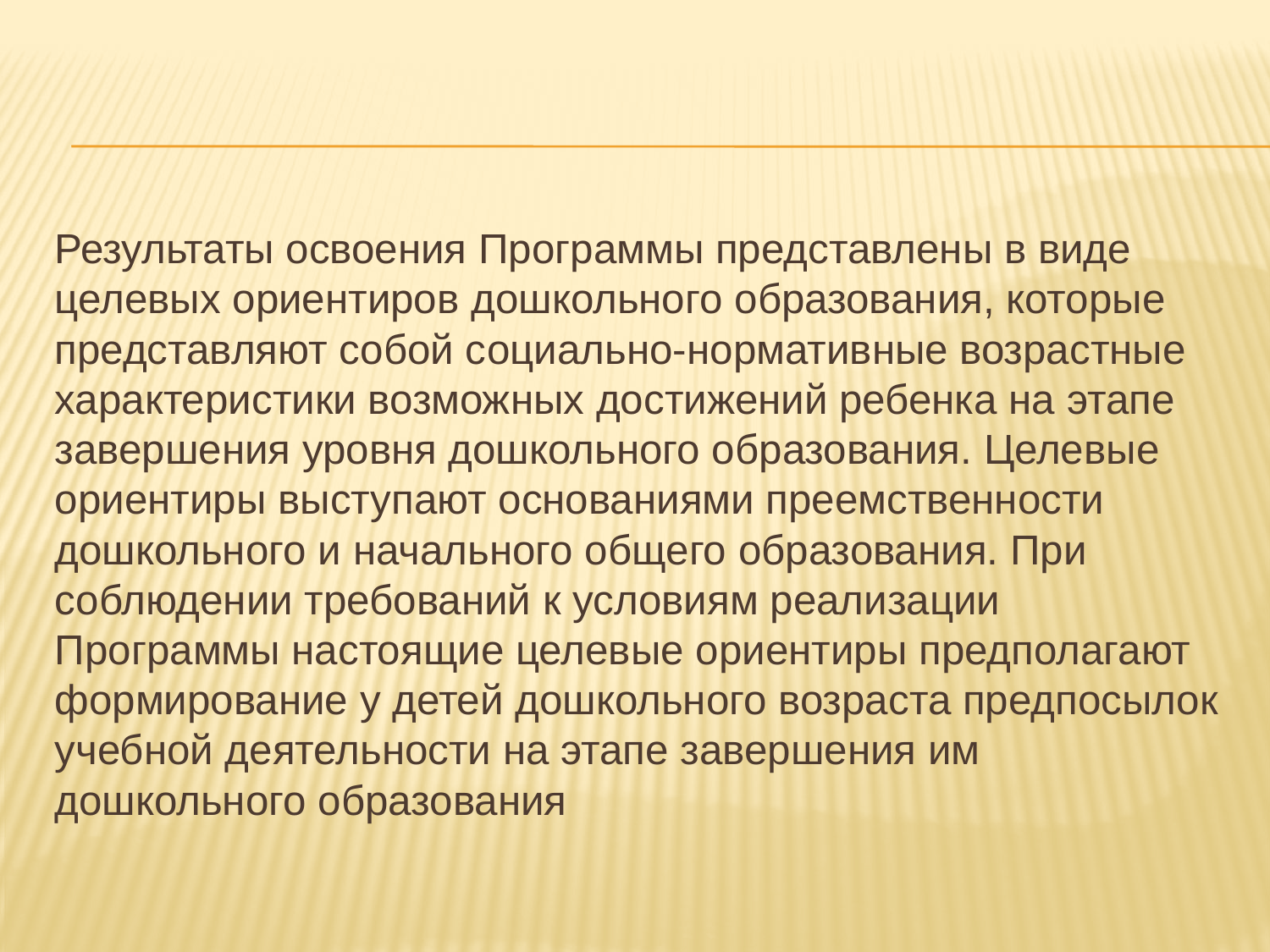

#
Результаты освоения Программы представлены в виде целевых ориентиров дошкольного образования, которые представляют собой социально-нормативные возрастные характеристики возможных достижений ребенка на этапе завершения уровня дошкольного образования. Целевые ориентиры выступают основаниями преемственности дошкольного и начального общего образования. При соблюдении требований к условиям реализации Программы настоящие целевые ориентиры предполагают формирование у детей дошкольного возраста предпосылок учебной деятельности на этапе завершения им дошкольного образования